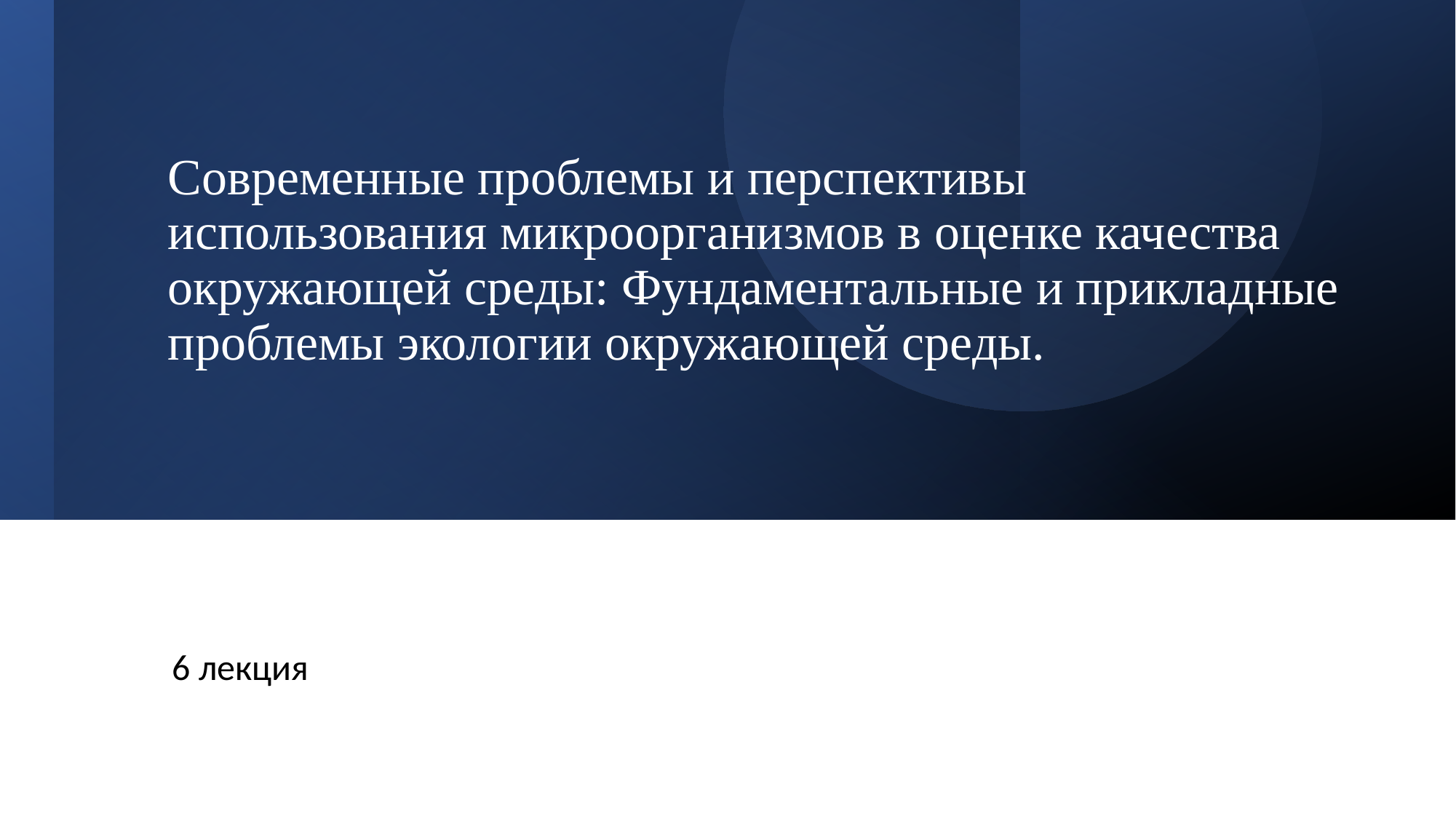

# Современные проблемы и перспективы использования микроорганизмов в оценке качества окружающей среды: Фундаментальные и прикладные проблемы экологии окружающей среды.
6 лекция